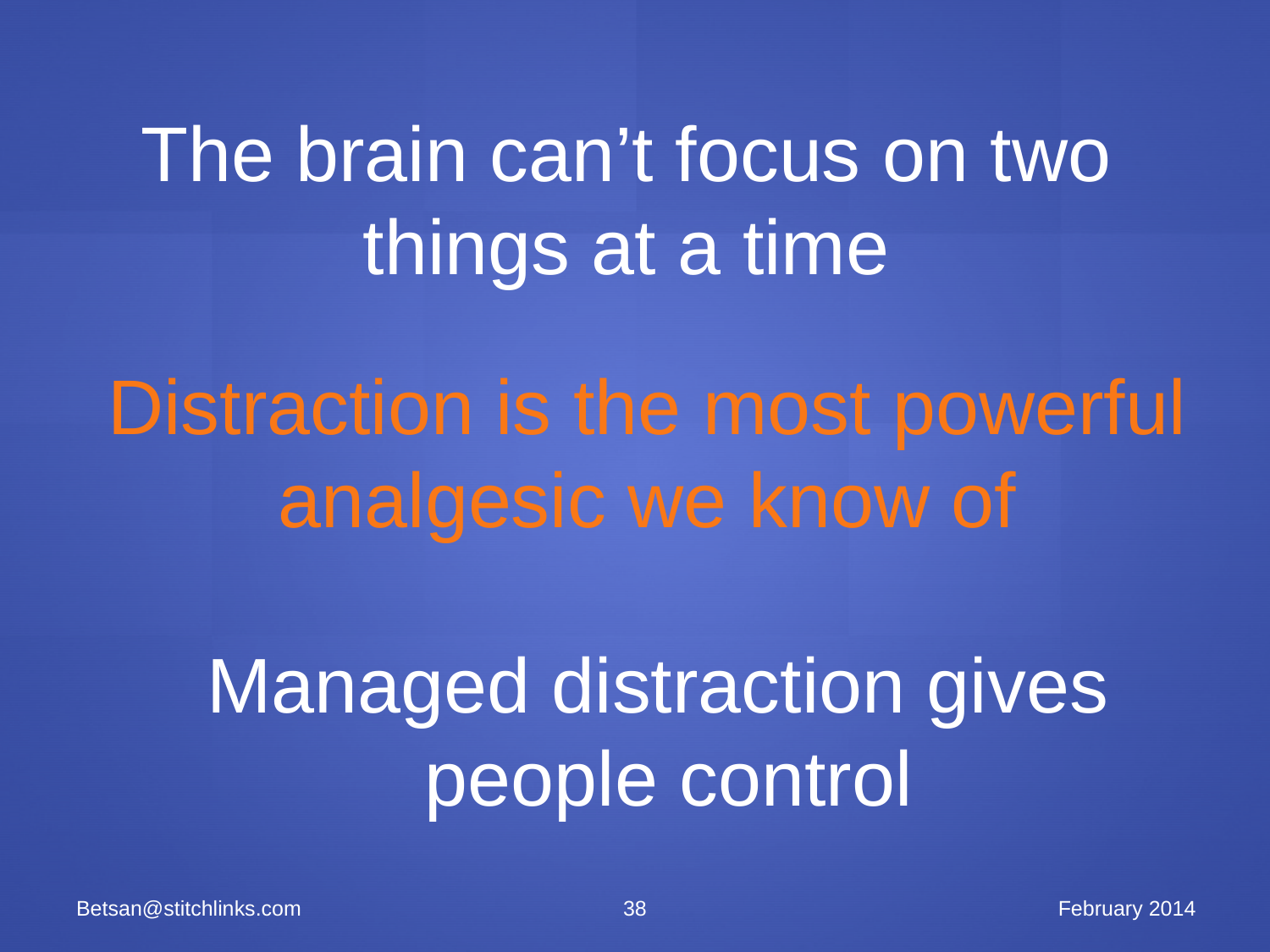

# The brain can’t focus on two things at a time

Distraction is the most powerful analgesic we know of
Managed distraction gives
people control
Betsan@stitchlinks.com
38
February 2014